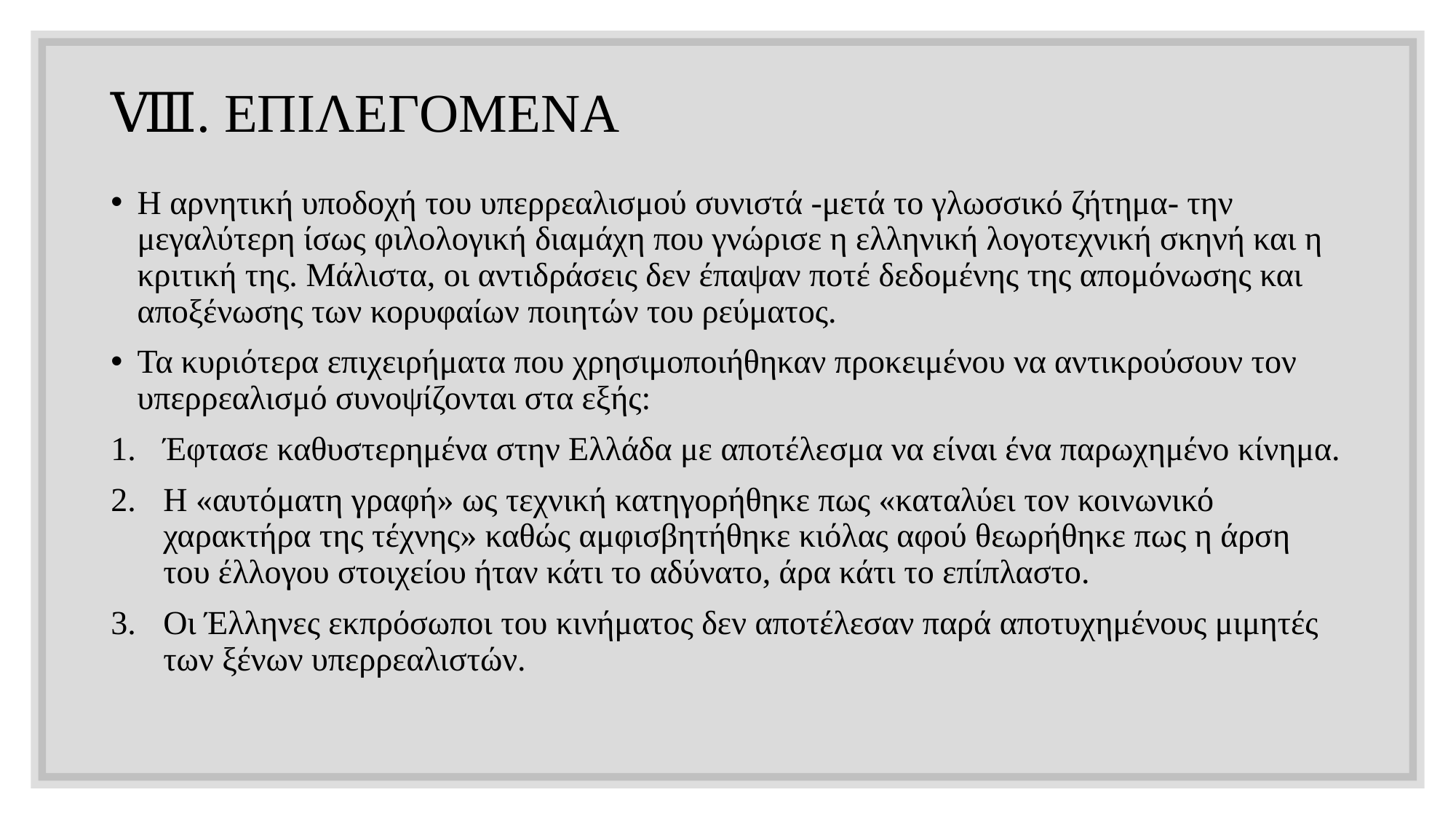

# Ⅷ. ΕΠΙΛΕΓΟΜΕΝΑ
Η αρνητική υποδοχή του υπερρεαλισμού συνιστά -μετά το γλωσσικό ζήτημα- την μεγαλύτερη ίσως φιλολογική διαμάχη που γνώρισε η ελληνική λογοτεχνική σκηνή και η κριτική της. Μάλιστα, οι αντιδράσεις δεν έπαψαν ποτέ δεδομένης της απομόνωσης και αποξένωσης των κορυφαίων ποιητών του ρεύματος.
Τα κυριότερα επιχειρήματα που χρησιμοποιήθηκαν προκειμένου να αντικρούσουν τον υπερρεαλισμό συνοψίζονται στα εξής:
Έφτασε καθυστερημένα στην Ελλάδα με αποτέλεσμα να είναι ένα παρωχημένο κίνημα.
Η «αυτόματη γραφή» ως τεχνική κατηγορήθηκε πως «καταλύει τον κοινωνικό χαρακτήρα της τέχνης» καθώς αμφισβητήθηκε κιόλας αφού θεωρήθηκε πως η άρση του έλλογου στοιχείου ήταν κάτι το αδύνατο, άρα κάτι το επίπλαστο.
Οι Έλληνες εκπρόσωποι του κινήματος δεν αποτέλεσαν παρά αποτυχημένους μιμητές των ξένων υπερρεαλιστών.